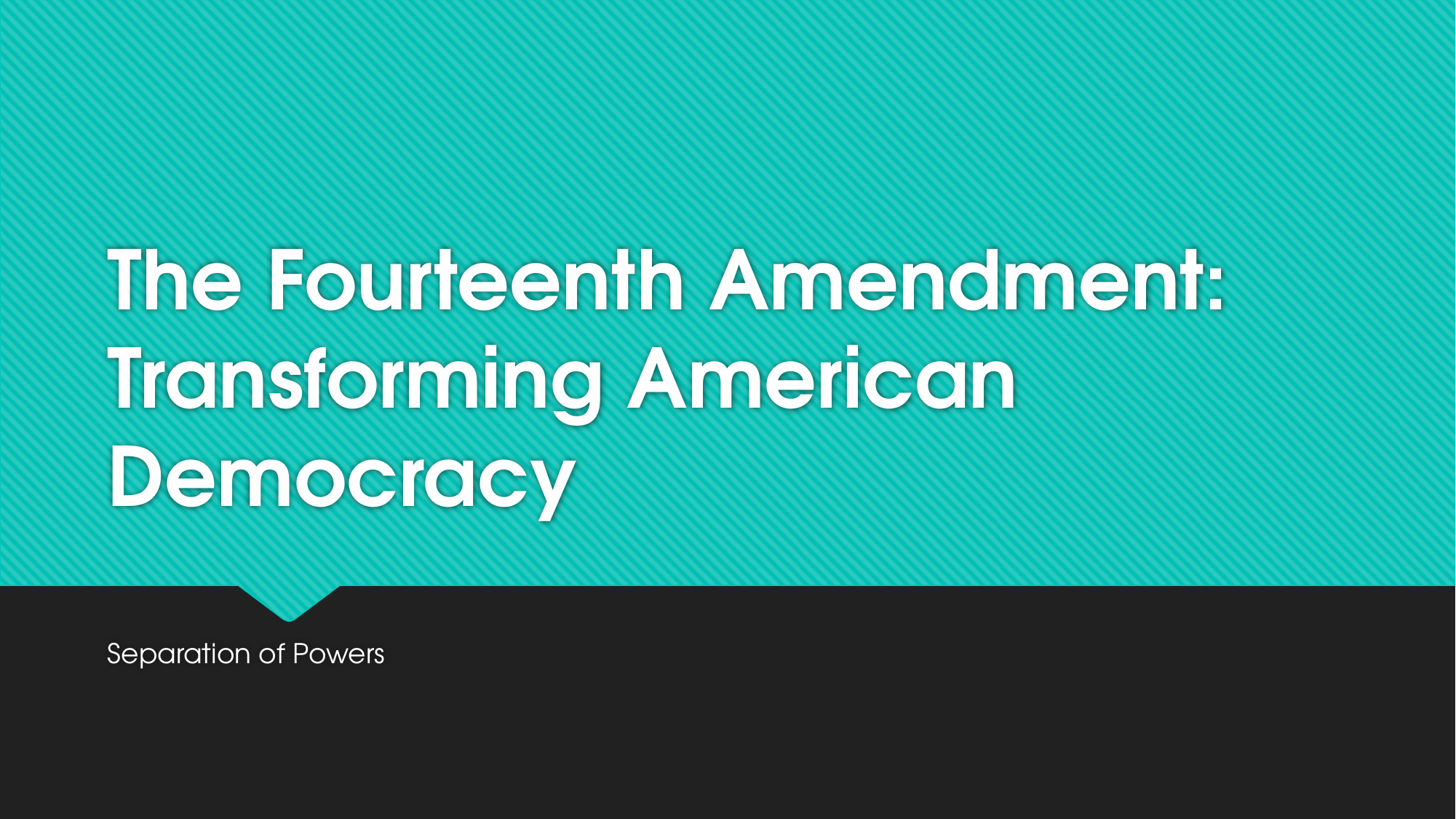

# The Fourteenth Amendment: Transforming American Democracy
Separation of Powers